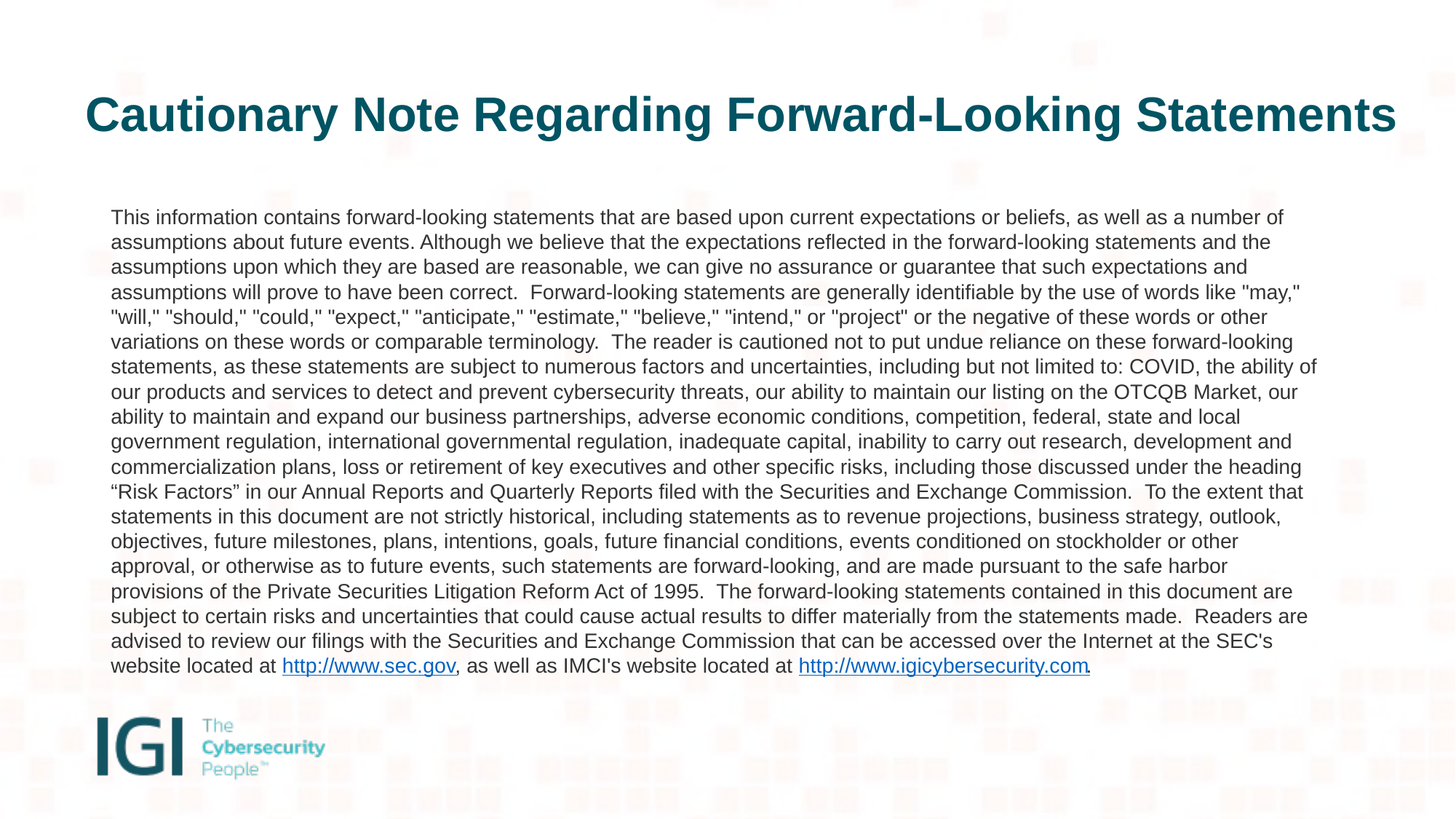

# Cautionary Note Regarding Forward-Looking Statements
This information contains forward-looking statements that are based upon current expectations or beliefs, as well as a number of assumptions about future events. Although we believe that the expectations reflected in the forward-looking statements and the assumptions upon which they are based are reasonable, we can give no assurance or guarantee that such expectations and assumptions will prove to have been correct.  Forward-looking statements are generally identifiable by the use of words like "may," "will," "should," "could," "expect," "anticipate," "estimate," "believe," "intend," or "project" or the negative of these words or other variations on these words or comparable terminology.  The reader is cautioned not to put undue reliance on these forward-looking statements, as these statements are subject to numerous factors and uncertainties, including but not limited to: COVID, the ability of our products and services to detect and prevent cybersecurity threats, our ability to maintain our listing on the OTCQB Market, our ability to maintain and expand our business partnerships, adverse economic conditions, competition, federal, state and local government regulation, international governmental regulation, inadequate capital, inability to carry out research, development and commercialization plans, loss or retirement of key executives and other specific risks, including those discussed under the heading “Risk Factors” in our Annual Reports and Quarterly Reports filed with the Securities and Exchange Commission.  To the extent that statements in this document are not strictly historical, including statements as to revenue projections, business strategy, outlook, objectives, future milestones, plans, intentions, goals, future financial conditions, events conditioned on stockholder or other approval, or otherwise as to future events, such statements are forward-looking, and are made pursuant to the safe harbor provisions of the Private Securities Litigation Reform Act of 1995.  The forward-looking statements contained in this document are subject to certain risks and uncertainties that could cause actual results to differ materially from the statements made.  Readers are advised to review our filings with the Securities and Exchange Commission that can be accessed over the Internet at the SEC's website located at http://www.sec.gov, as well as IMCI's website located at http://www.igicybersecurity.com.